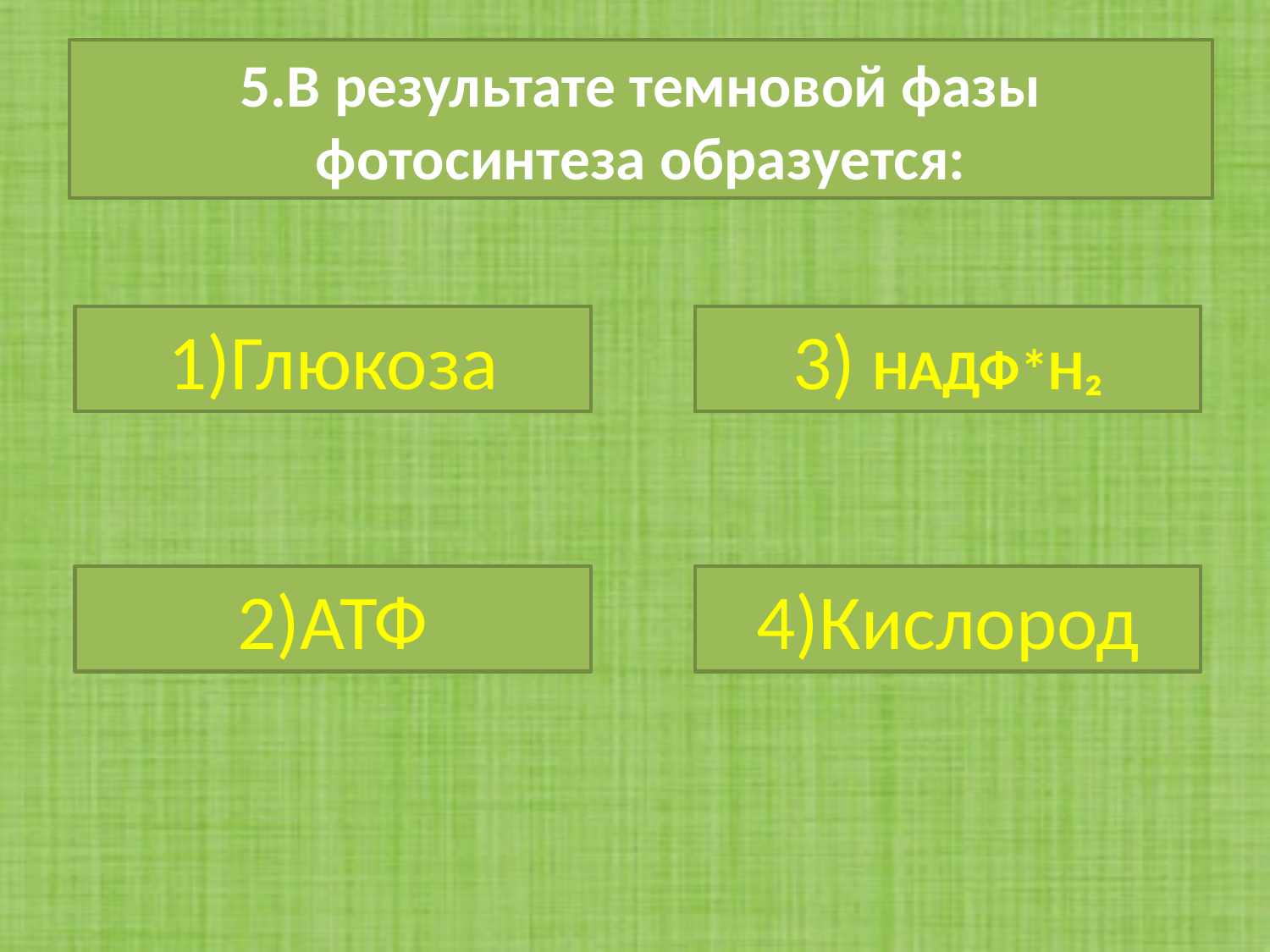

# 5.В результате темновой фазы фотосинтеза образуется:
1)Глюкоза
3) НАДФ*H₂
2)АТФ
4)Кислород